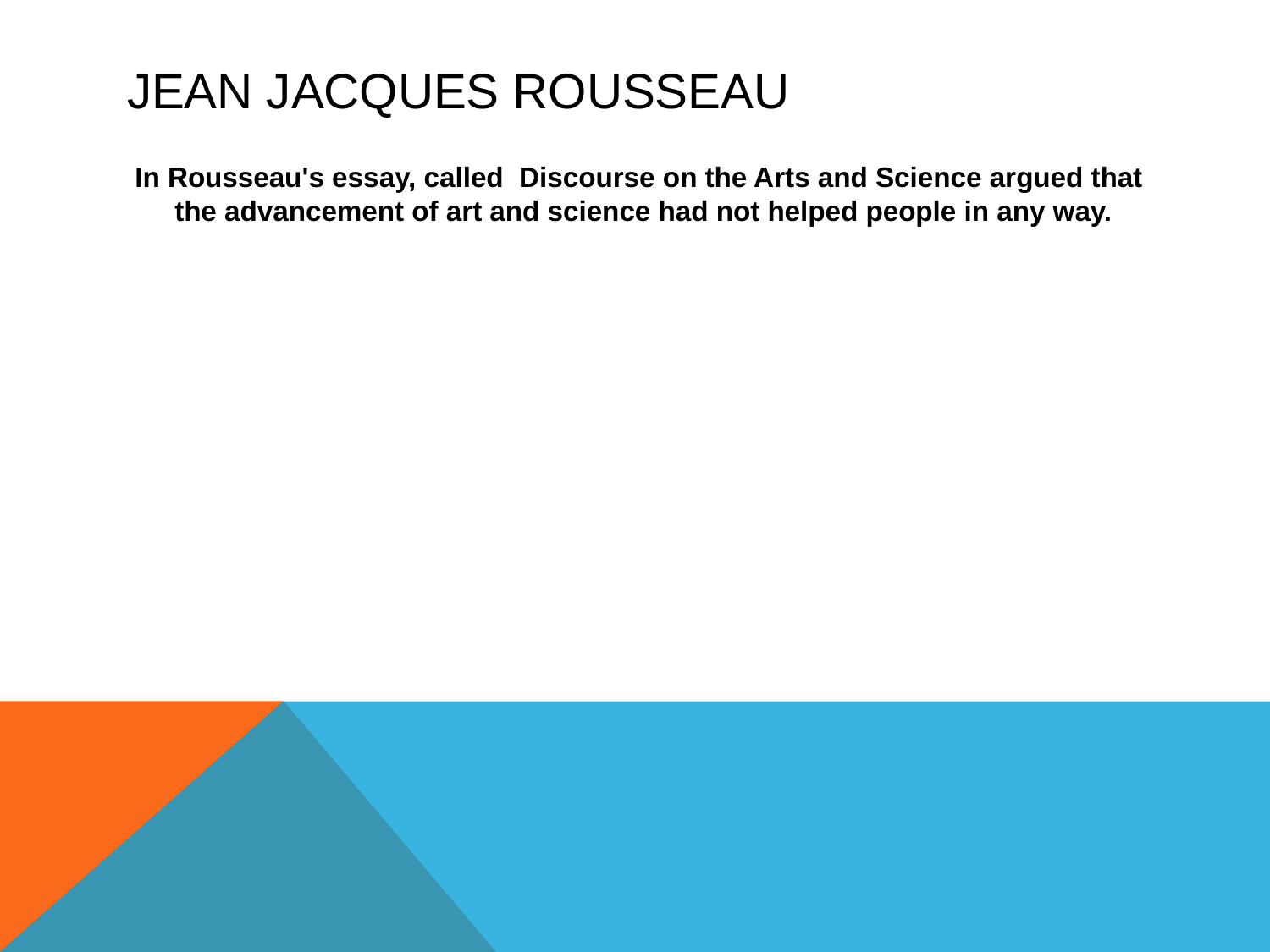

# Jean Jacques Rousseau
 In Rousseau's essay, called  Discourse on the Arts and Science argued that the advancement of art and science had not helped people in any way.